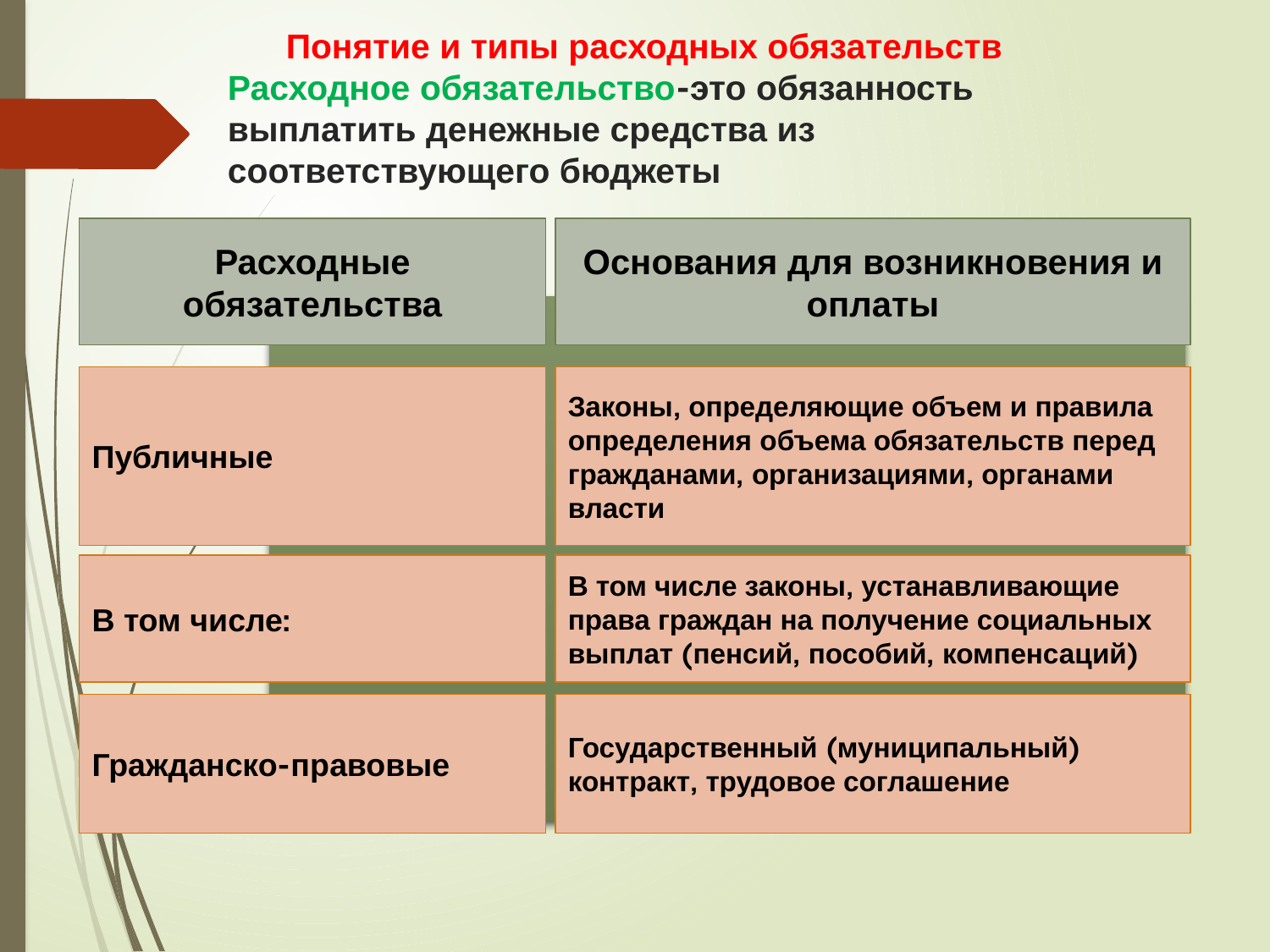

# Понятие и типы расходных обязательств Расходное обязательство-это обязанность выплатить денежные средства из соответствующего бюджеты
Расходные обязательства
Основания для возникновения и оплаты

Публичные
Законы, определяющие объем и правила определения объема обязательств перед гражданами, организациями, органами власти
В том числе:
В том числе законы, устанавливающие права граждан на получение социальных выплат (пенсий, пособий, компенсаций)
Гражданско-правовые
Государственный (муниципальный) контракт, трудовое соглашение